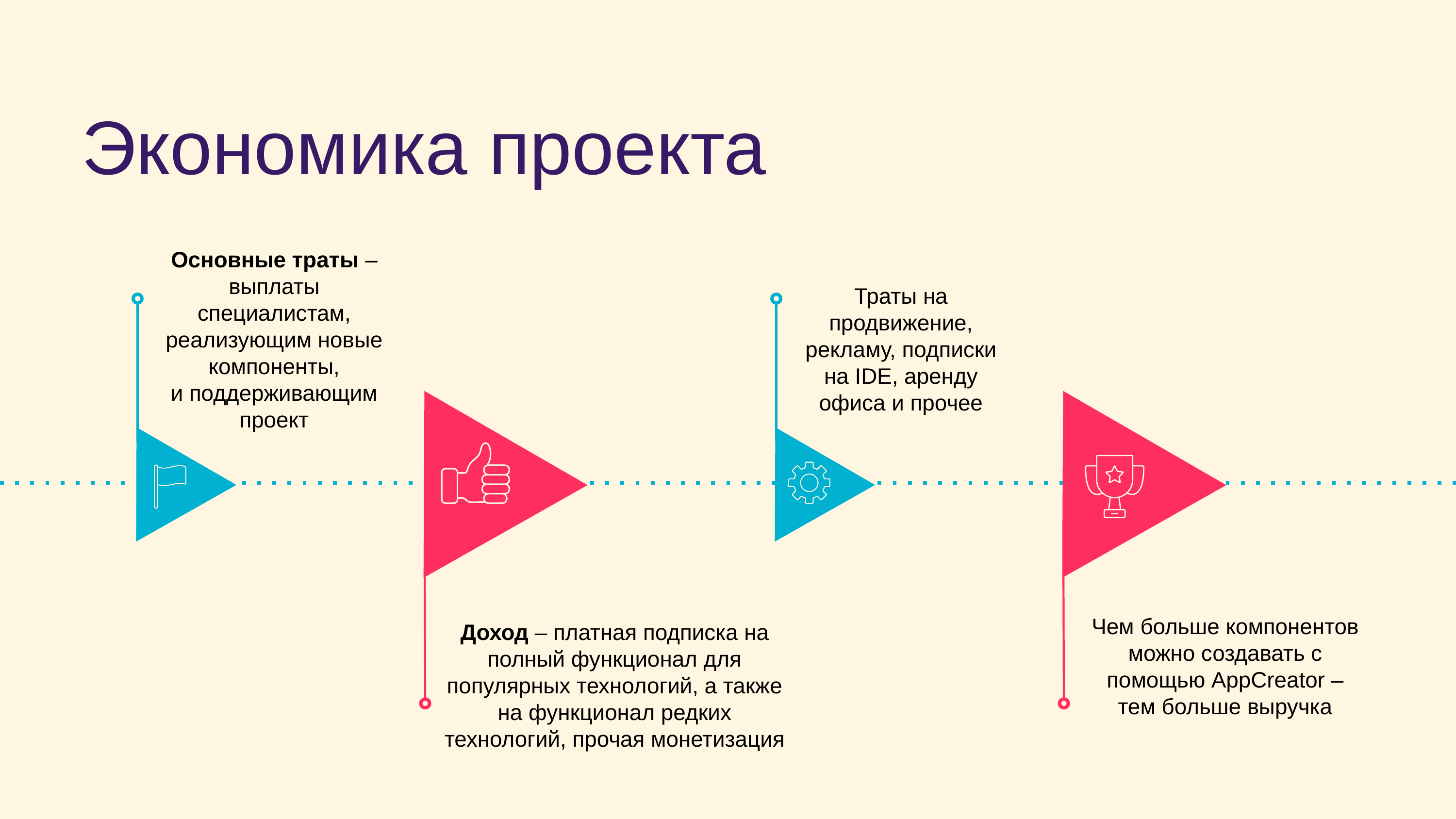

Экономика проекта
Основные траты – выплаты специалистам, реализующим новые компоненты,
и поддерживающим проект
Траты на продвижение, рекламу, подписки на IDE, аренду офиса и прочее

Чем больше компонентов можно создавать с помощью AppCreator – тем больше выручка
Доход – платная подписка на полный функционал для популярных технологий, а также на функционал редких технологий, прочая монетизация